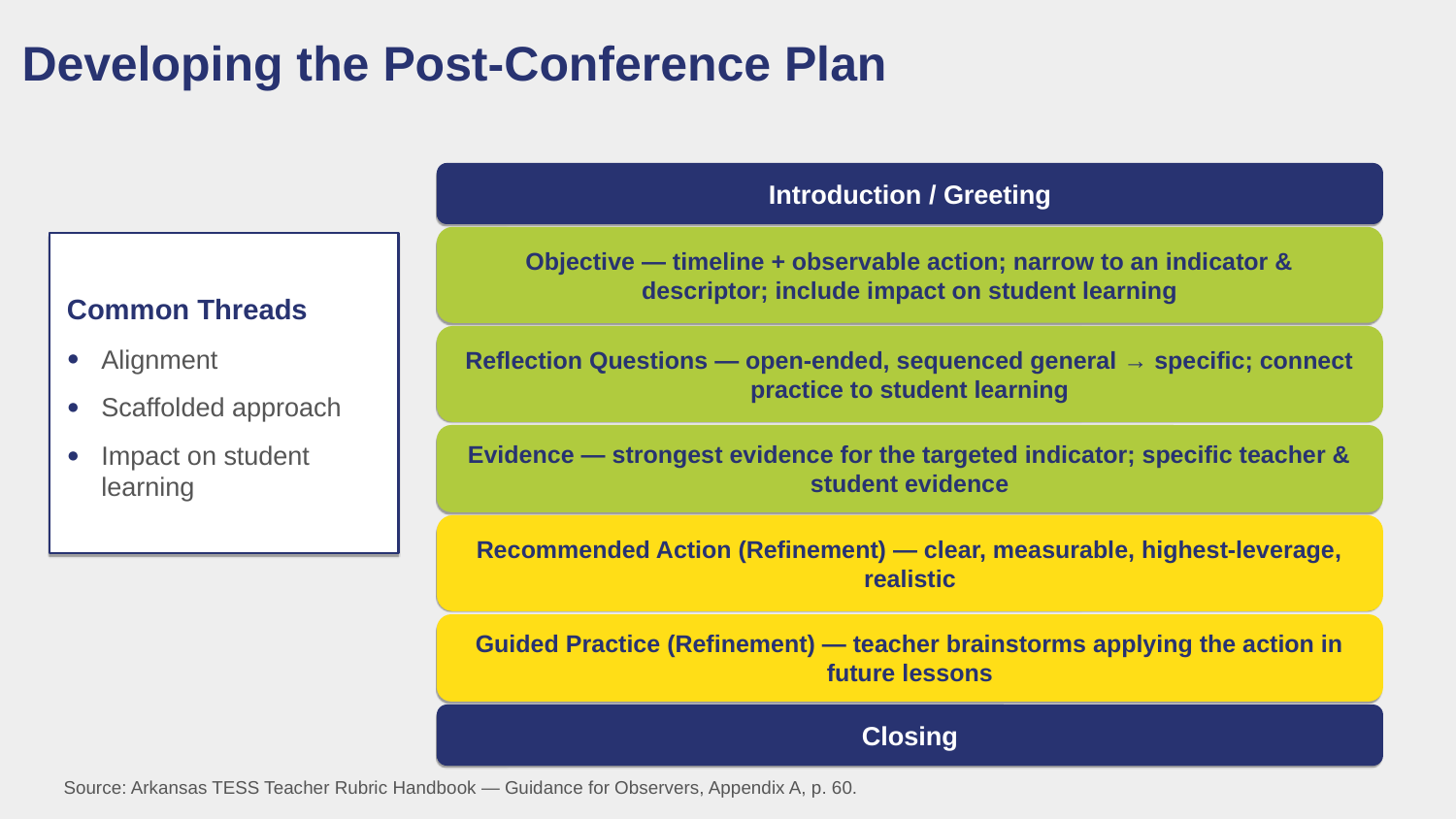

Developing the Post-Conference Plan
Introduction / Greeting
Objective — timeline + observable action; narrow to an indicator & descriptor; include impact on student learning
Common Threads
Alignment
Scaffolded approach
Impact on student learning
Reflection Questions — open-ended, sequenced general → specific; connect practice to student learning
Evidence — strongest evidence for the targeted indicator; specific teacher & student evidence
Recommended Action (Refinement) — clear, measurable, highest-leverage, realistic
Guided Practice (Refinement) — teacher brainstorms applying the action in future lessons
Closing
Source: Arkansas TESS Teacher Rubric Handbook — Guidance for Observers, Appendix A, p. 60.